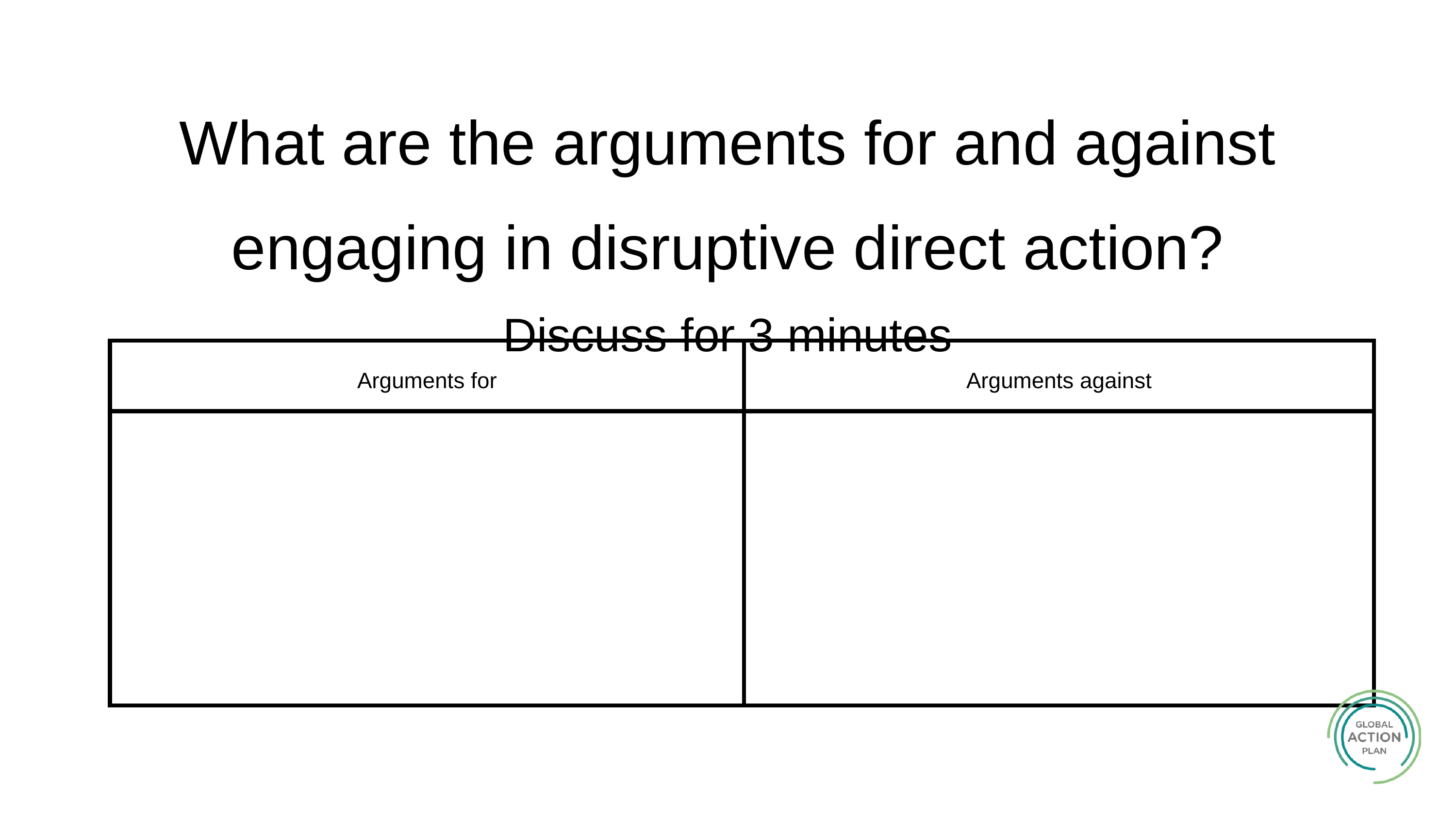

What are the arguments for and against engaging in disruptive direct action?
Discuss for 3 minutes
| Arguments for | Arguments against |
| --- | --- |
|  |  |